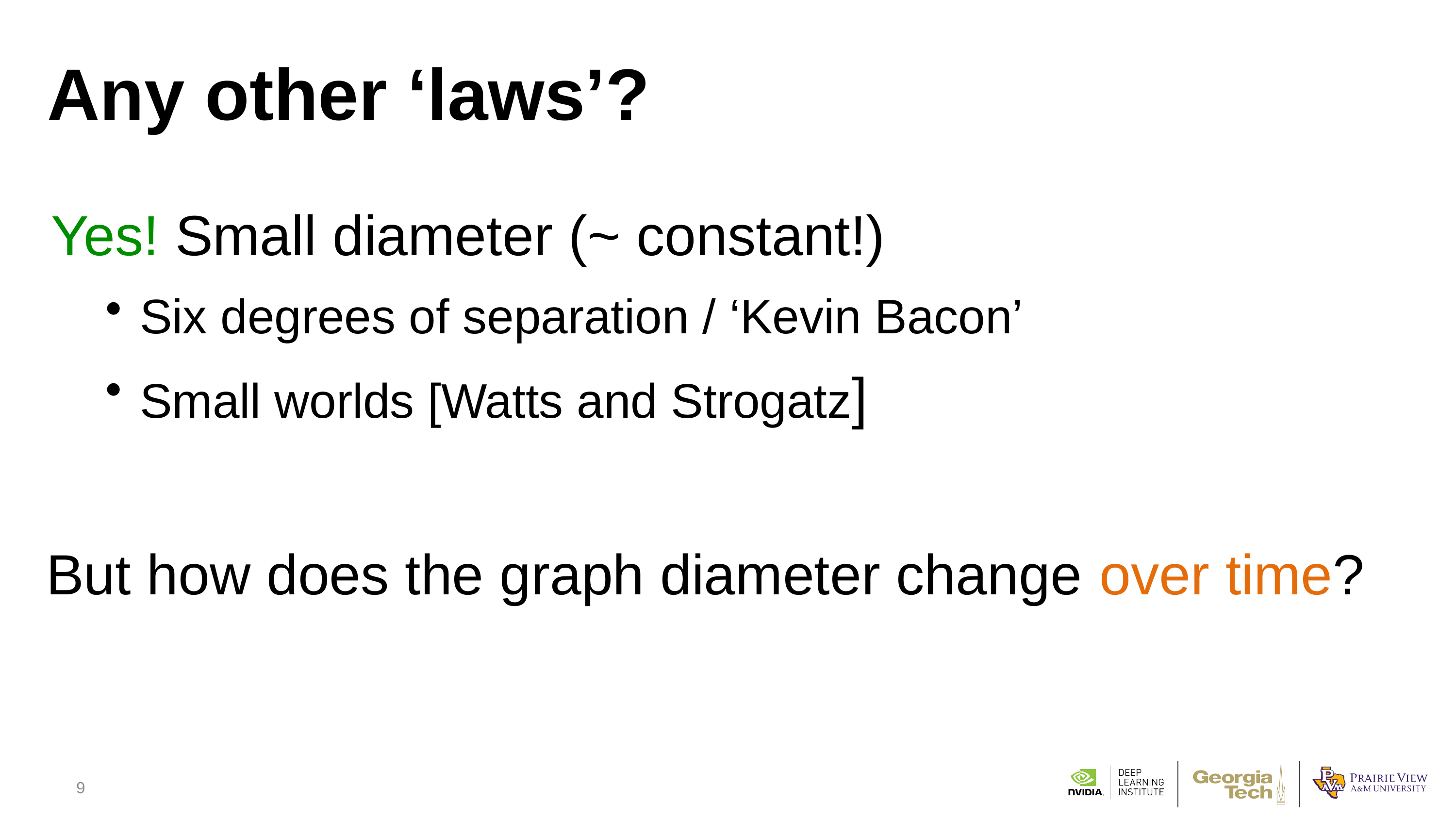

# Any other ‘laws’?
Yes! Small diameter (~ constant!)
Six degrees of separation / ‘Kevin Bacon’
Small worlds [Watts and Strogatz]

But how does the graph diameter change over time?